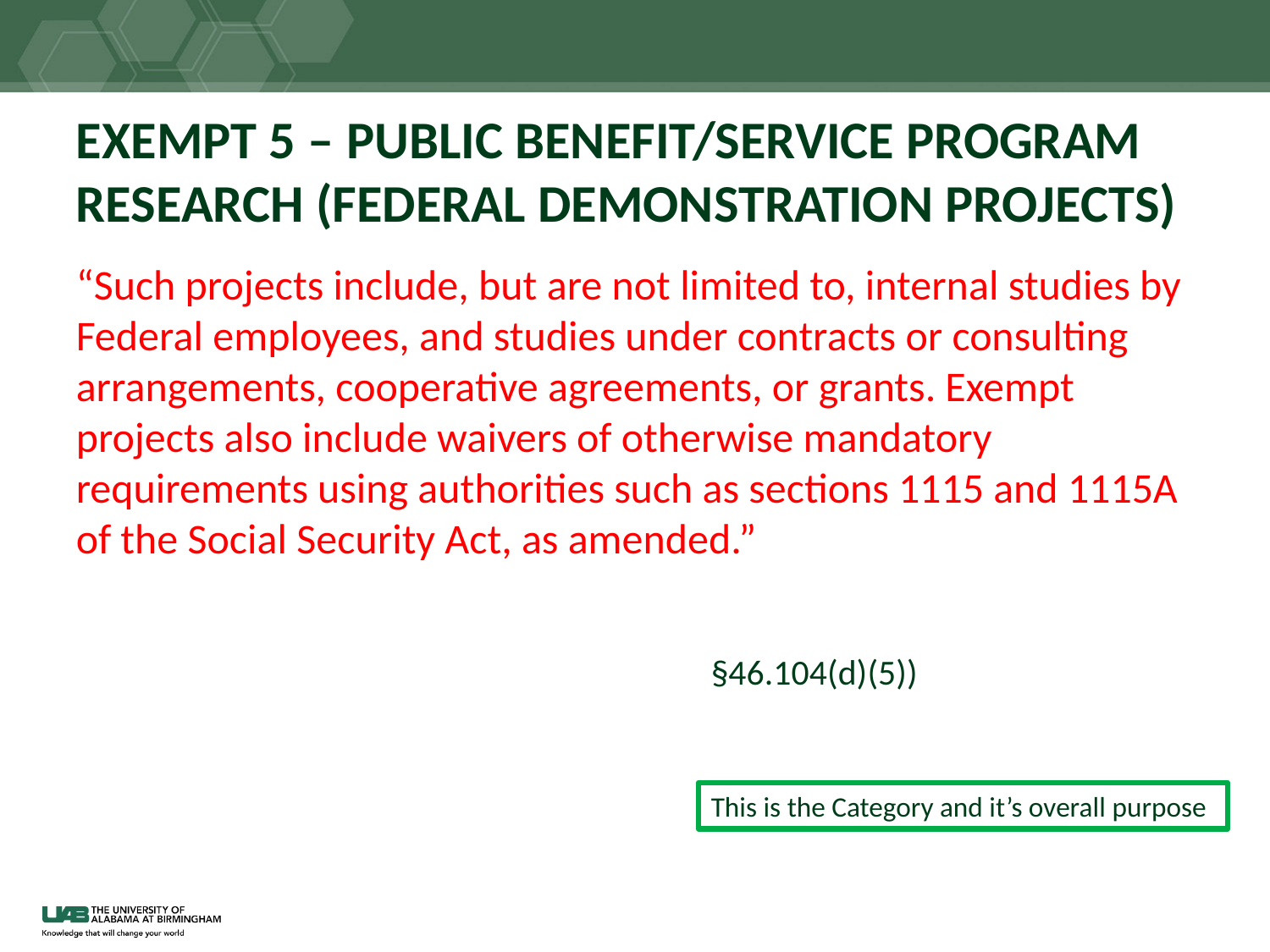

# EXEMPT 5 – PUBLIC BENEFIT/SERVICE PROGRAM RESEARCH (FEDERAL DEMONSTRATION PROJECTS)
“Such projects include, but are not limited to, internal studies by Federal employees, and studies under contracts or consulting arrangements, cooperative agreements, or grants. Exempt projects also include waivers of otherwise mandatory requirements using authorities such as sections 1115 and 1115A of the Social Security Act, as amended.”
													§46.104(d)(5))

This is the Category and it’s overall purpose